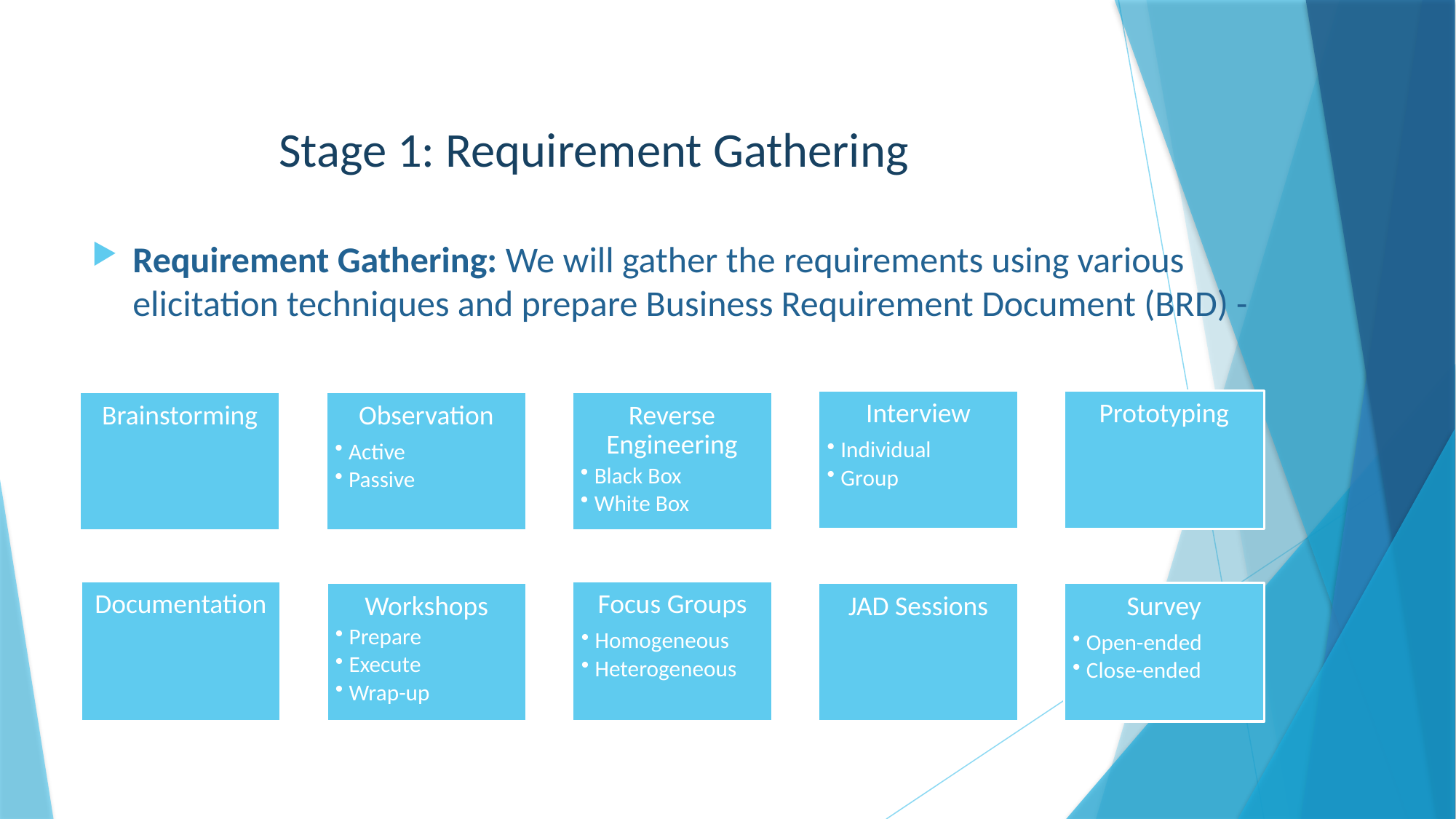

# Stage 1: Requirement Gathering
Requirement Gathering: We will gather the requirements using various elicitation techniques and prepare Business Requirement Document (BRD) -

Prototyping

Interview
Individual
Group
Brainstorming
Reverse Engineering
Black Box
White Box
Observation
Active
Passive
Documentation
Focus Groups
Homogeneous
Heterogeneous

Workshops
Prepare
Execute
Wrap-up
JAD Sessions
Survey
Open-ended
Close-ended